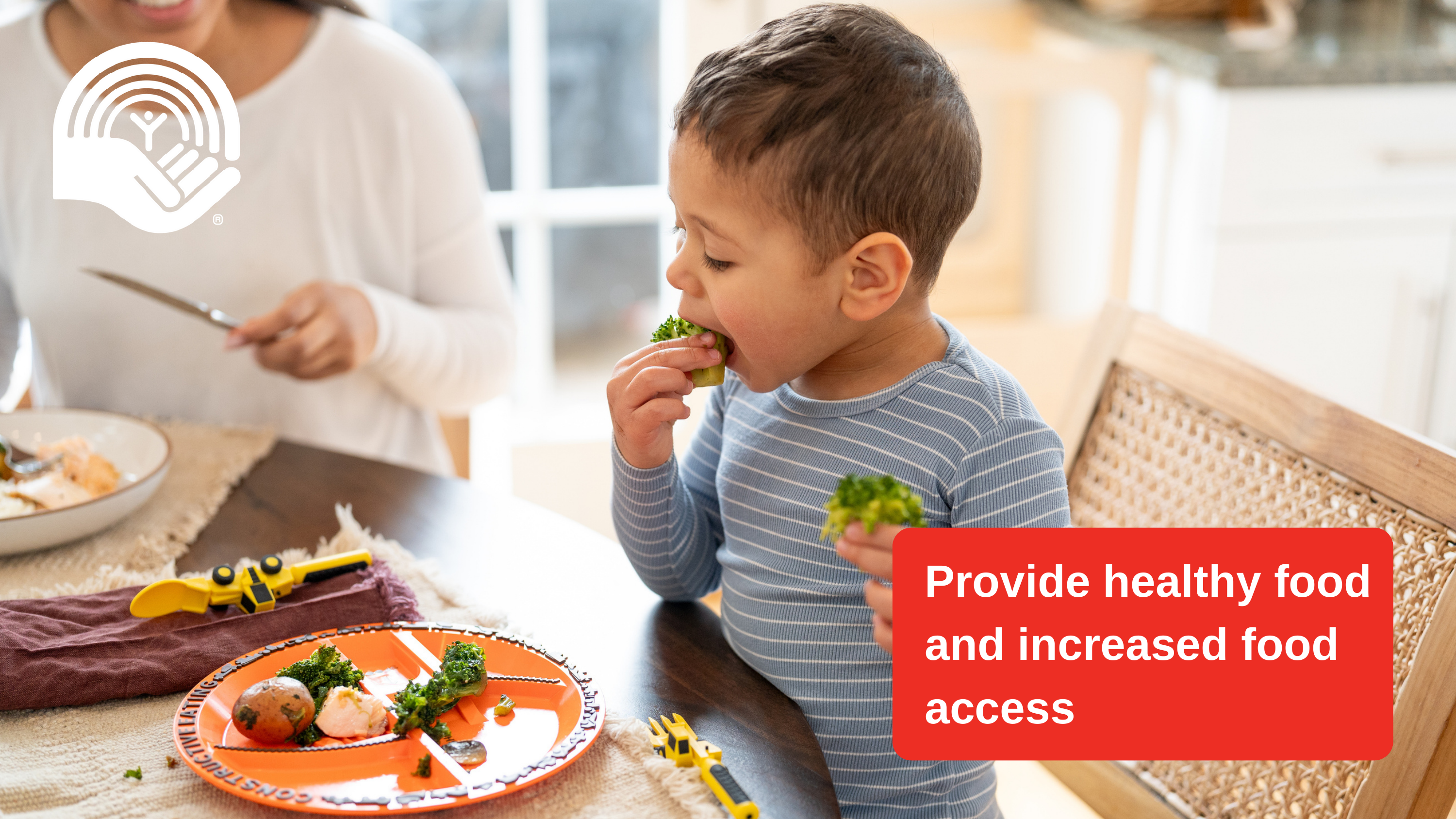

Provide healthy food and increased food access